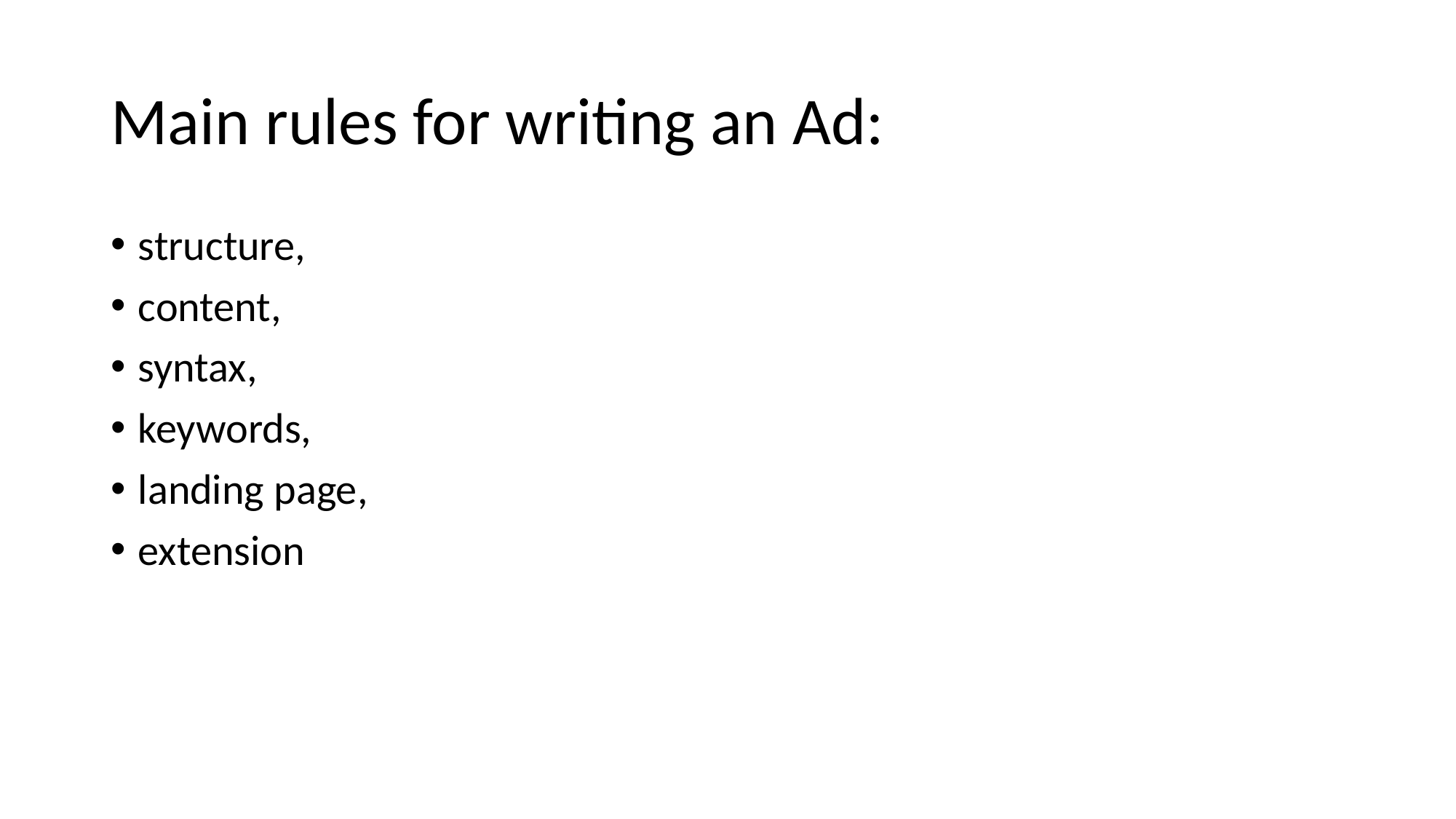

# Main rules for writing an Ad:
structure,
content,
syntax,
keywords,
landing page,
extension